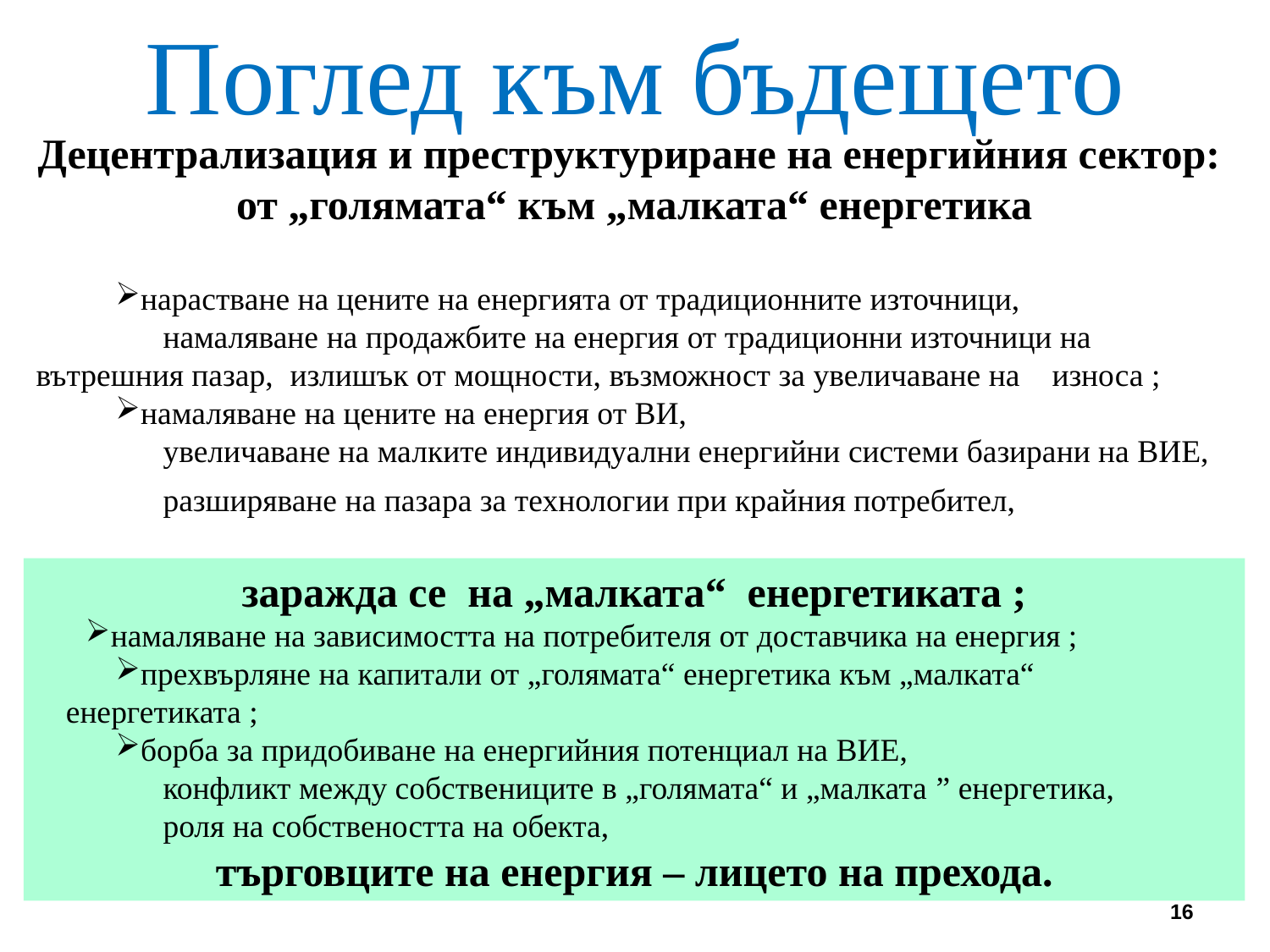

Поглед към бъдещето
Децентрализация и преструктуриране на енергийния сектор:
от „голямата“ към „малката“ енергетика

нарастване на цените на енергията от традиционните източници,
	намаляване на продажбите на енергия от традиционни източници на 	вътрешния пазар, 	излишък от мощности, възможност за увеличаване на 	износа ;
намаляване на цените на енергия от ВИ,
	увеличаване на малките индивидуални енергийни системи базирани на ВИЕ, 	разширяване на пазара за технологии при крайния потребител,
заражда се  на „малката“  енергетиката ;
намаляване на зависимостта на потребителя от доставчика на енергия ;
прехвърляне на капитали от „голямата“ енергетика към „малката“ енергетиката ;
борба за придобиване на енергийния потенциал на ВИЕ,
	конфликт между собствениците в „голямата“ и „малката ” енергетика,
	роля на собствеността на обекта,
търговците на енергия – лицето на прехода.
16